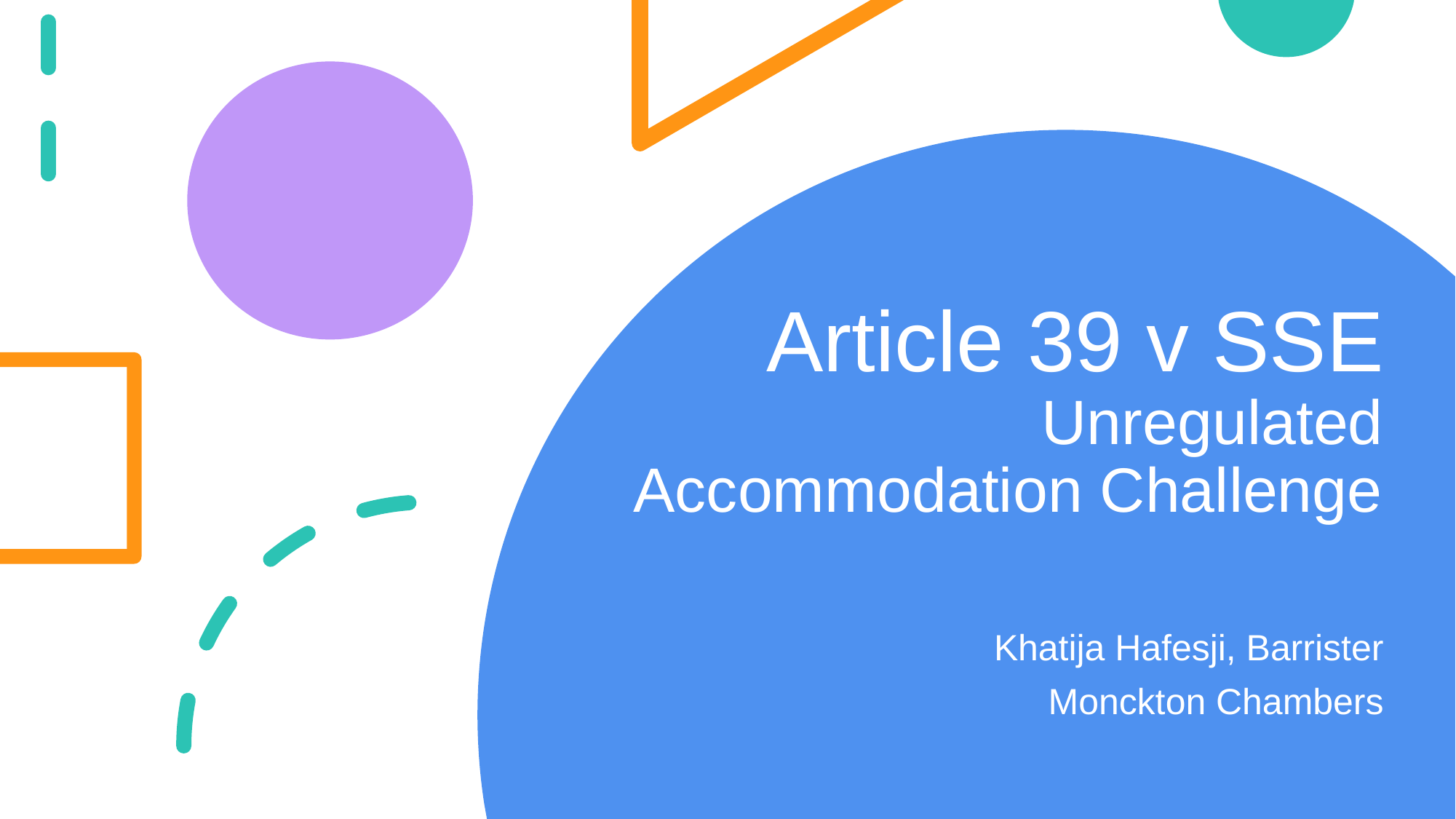

# Article 39 v SSE Unregulated Accommodation Challenge
Khatija Hafesji, Barrister
Monckton Chambers